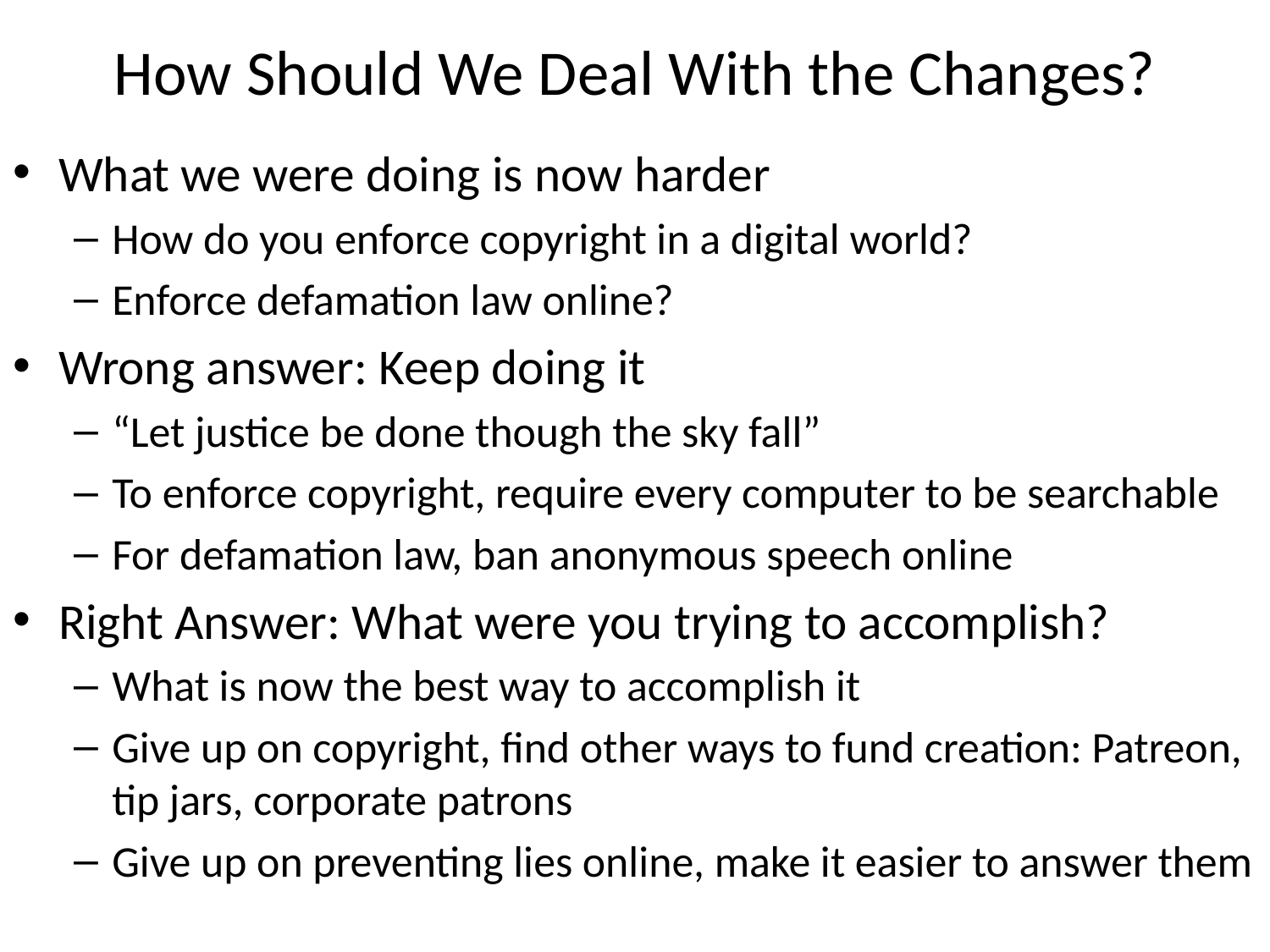

# How Should We Deal With the Changes?
What we were doing is now harder
How do you enforce copyright in a digital world?
Enforce defamation law online?
Wrong answer: Keep doing it
“Let justice be done though the sky fall”
To enforce copyright, require every computer to be searchable
For defamation law, ban anonymous speech online
Right Answer: What were you trying to accomplish?
What is now the best way to accomplish it
Give up on copyright, find other ways to fund creation: Patreon, tip jars, corporate patrons
Give up on preventing lies online, make it easier to answer them